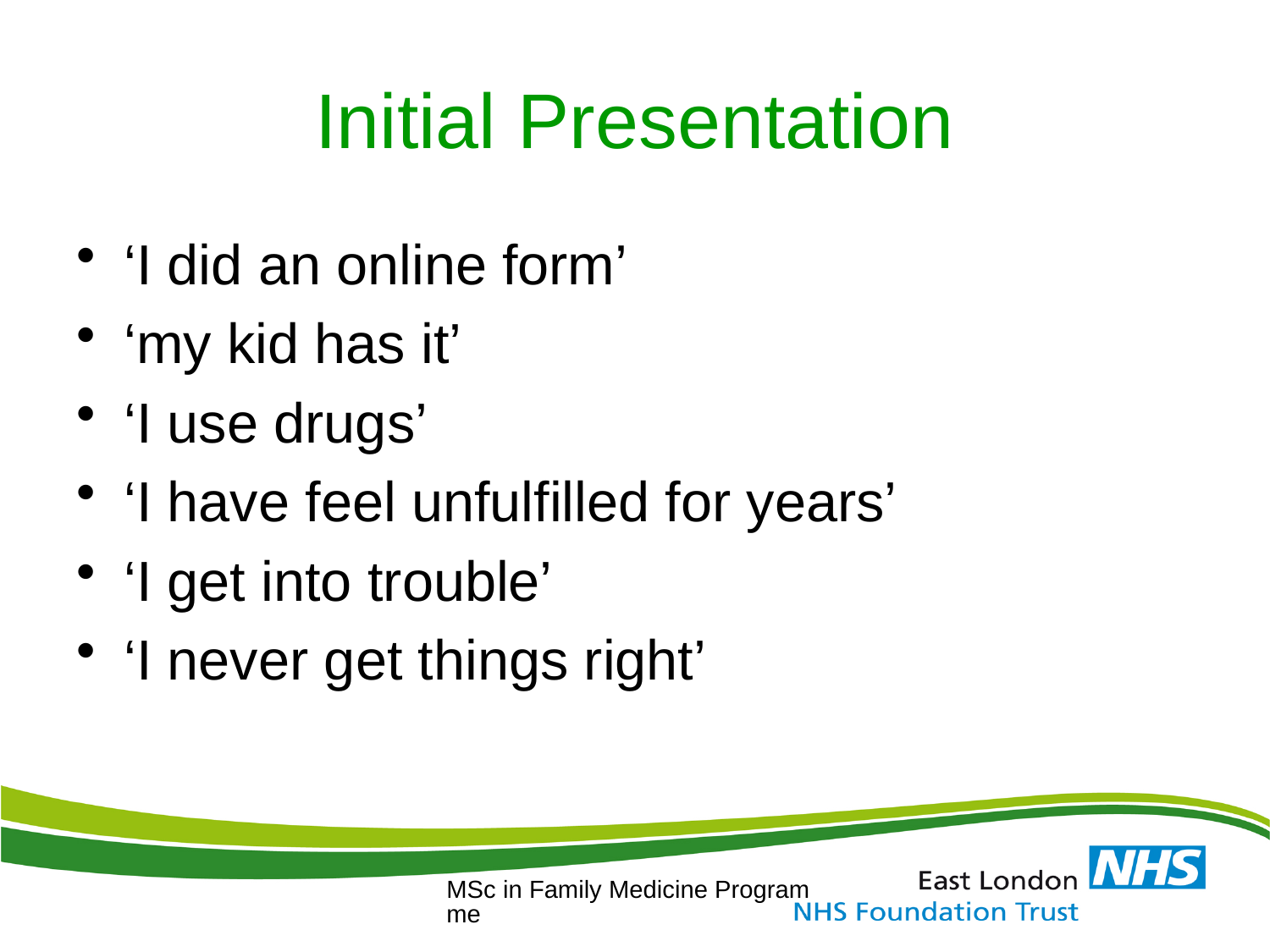

# Initial Presentation
‘I did an online form’
‘my kid has it’
‘I use drugs’
‘I have feel unfulfilled for years’
‘I get into trouble’
‘I never get things right’

MSc in Family Medicine Programme